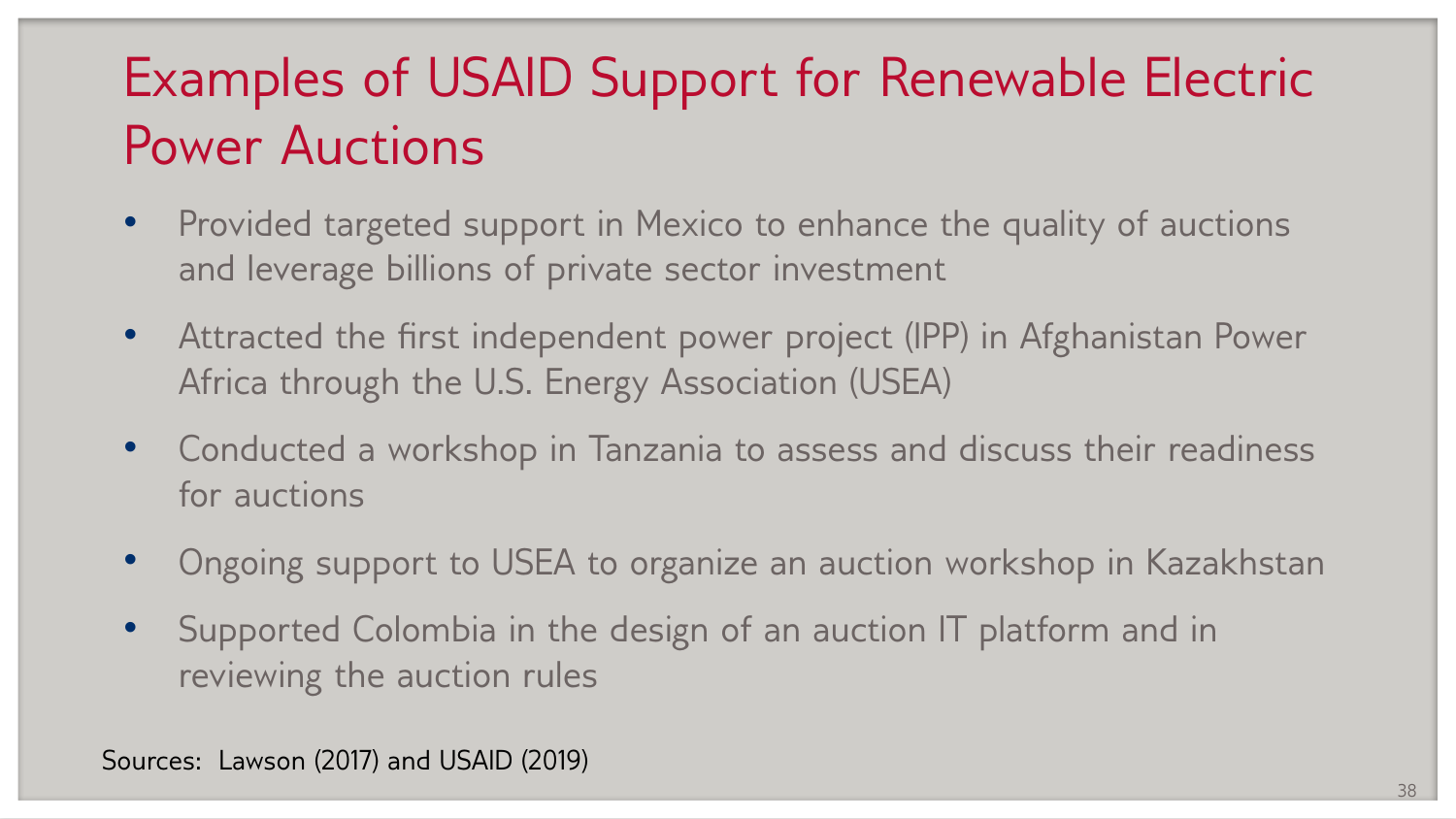

# Examples of USAID Support for Renewable Electric Power Auctions
Provided targeted support in Mexico to enhance the quality of auctions and leverage billions of private sector investment
Attracted the first independent power project (IPP) in Afghanistan Power Africa through the U.S. Energy Association (USEA)
Conducted a workshop in Tanzania to assess and discuss their readiness for auctions
Ongoing support to USEA to organize an auction workshop in Kazakhstan
Supported Colombia in the design of an auction IT platform and in reviewing the auction rules
Sources:  Lawson (2017) and USAID (2019)
38